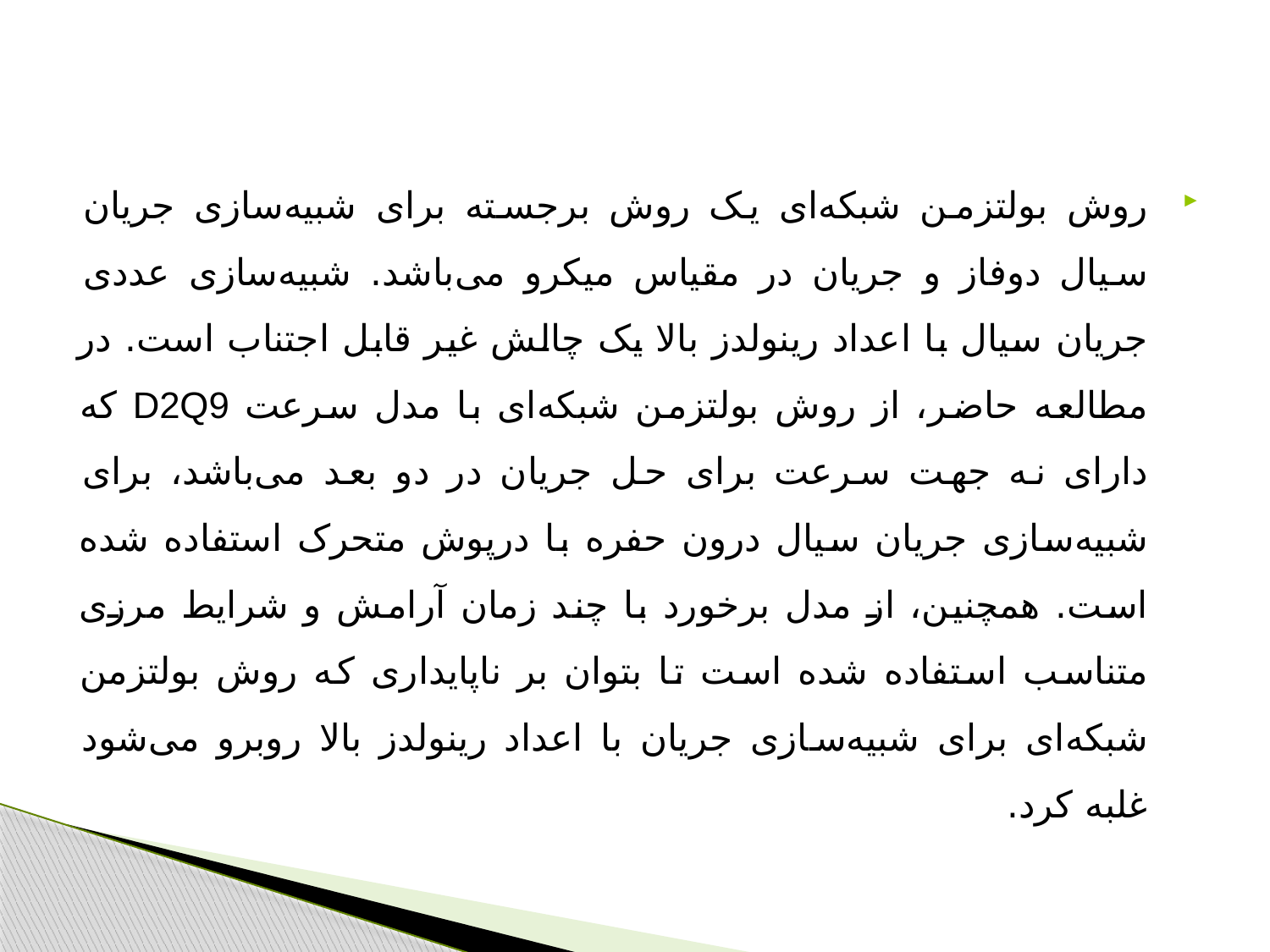

#

روش بولتزمن شبکه‌ای یک روش برجسته برای شبیه‌سازی جریان سیال دوفاز و جریان در مقیاس میکرو می‌باشد. شبیه‌سازی عددی جریان سیال با اعداد رینولدز بالا یک چالش غیر قابل اجتناب است. در مطالعه حاضر، از روش بولتزمن شبکه‌ای با مدل سرعت D2Q9 که دارای نه جهت سرعت برای حل جریان در دو بعد می‌باشد، برای شبیه‌سازی جریان سیال درون حفره با درپوش متحرک استفاده شده است. همچنین، از مدل برخورد با چند زمان آرامش و شرایط مرزی متناسب استفاده شده است تا بتوان بر ناپایداری که روش بولتزمن شبکه‌ای برای شبیه‌سازی جریان با اعداد رینولدز بالا روبرو می‌شود غلبه کرد.